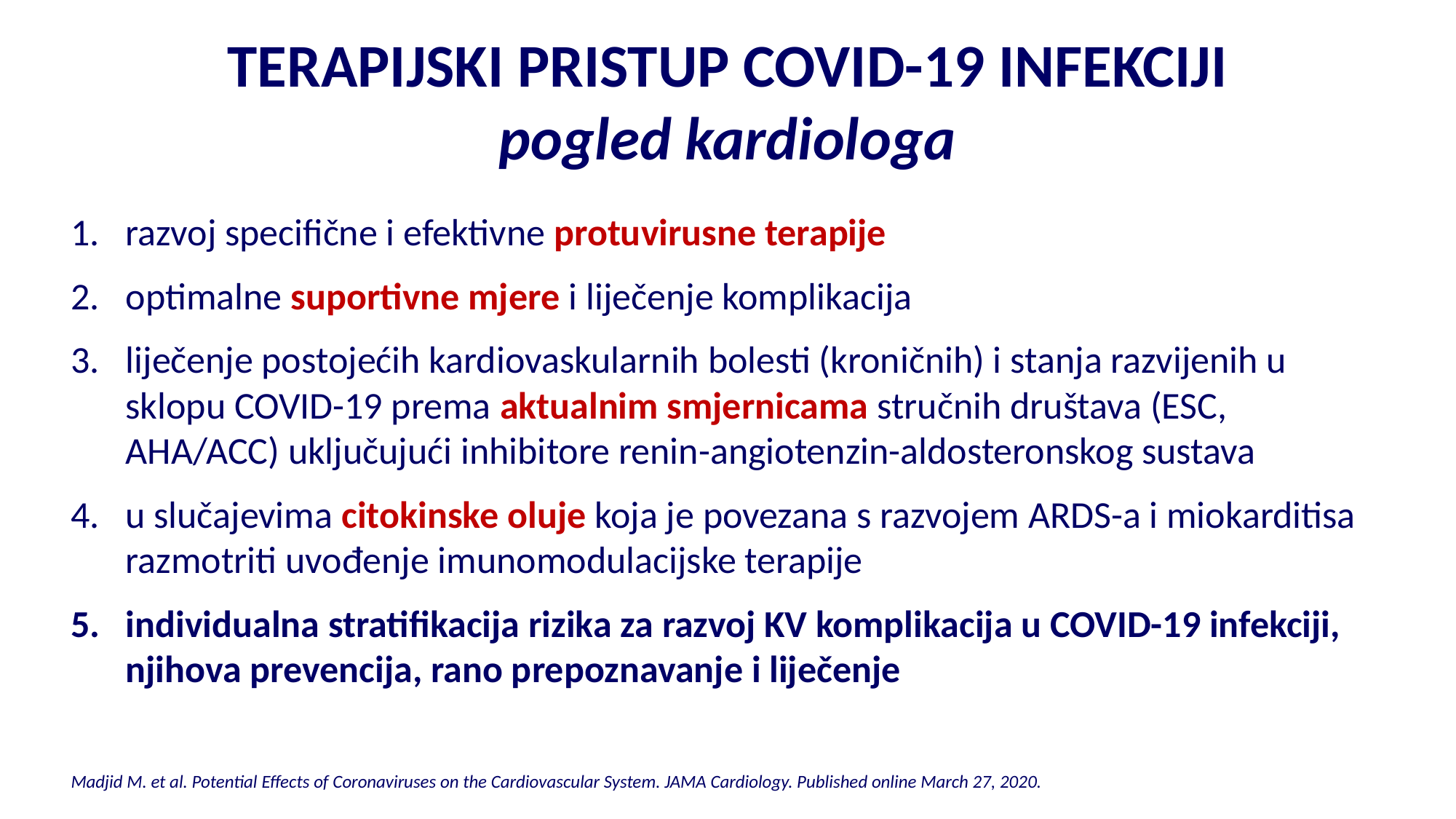

TERAPIJSKI PRISTUP COVID-19 INFEKCIJI
pogled kardiologa
razvoj specifične i efektivne protuvirusne terapije
optimalne suportivne mjere i liječenje komplikacija
liječenje postojećih kardiovaskularnih bolesti (kroničnih) i stanja razvijenih u sklopu COVID-19 prema aktualnim smjernicama stručnih društava (ESC, AHA/ACC) uključujući inhibitore renin-angiotenzin-aldosteronskog sustava
u slučajevima citokinske oluje koja je povezana s razvojem ARDS-a i miokarditisa razmotriti uvođenje imunomodulacijske terapije
individualna stratifikacija rizika za razvoj KV komplikacija u COVID-19 infekciji, njihova prevencija, rano prepoznavanje i liječenje
Madjid M. et al. Potential Effects of Coronaviruses on the Cardiovascular System. JAMA Cardiology. Published online March 27, 2020.